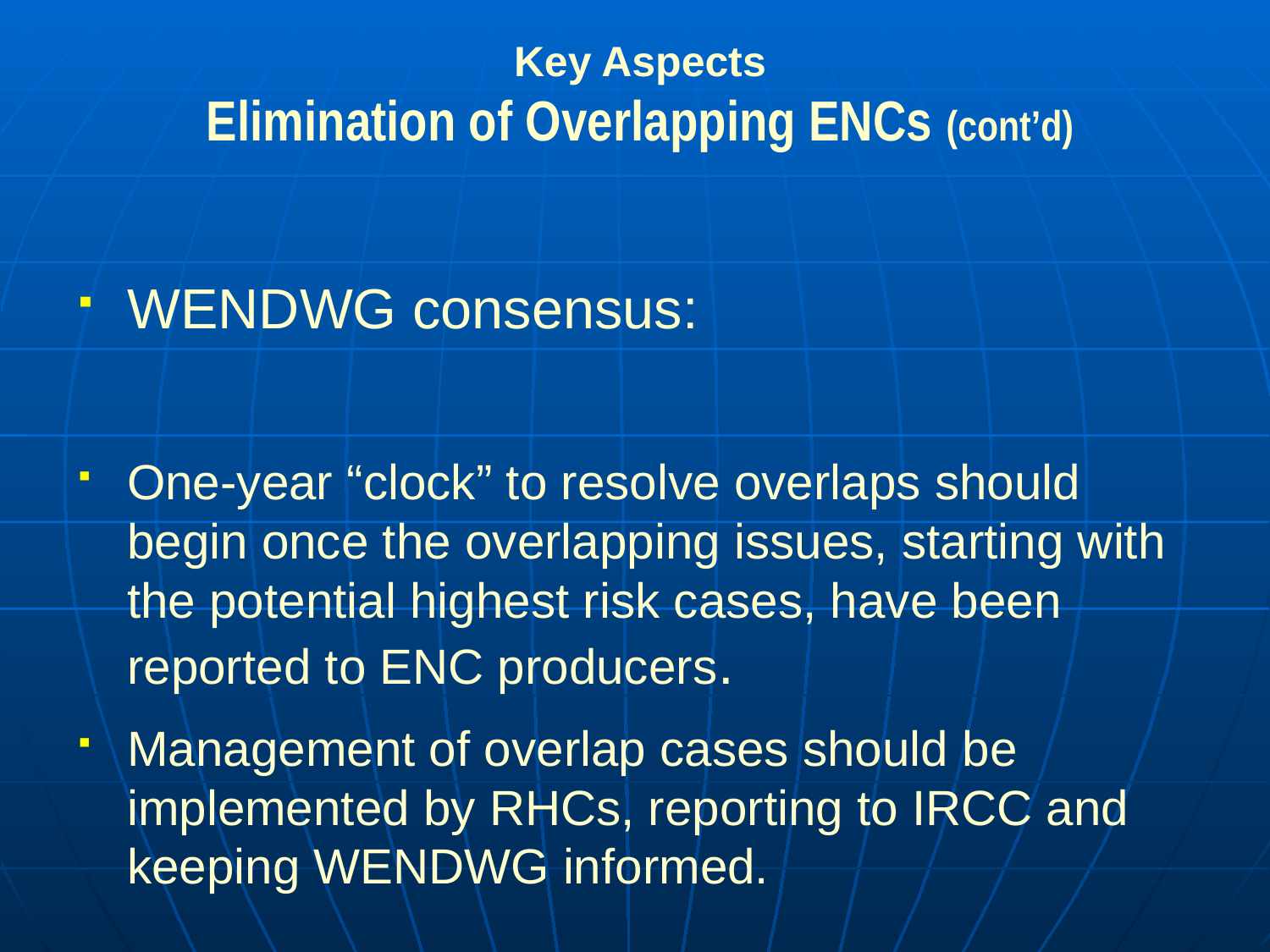

Key Aspects
Elimination of Overlapping ENCs (cont’d)
WENDWG consensus:

One-year “clock” to resolve overlaps should begin once the overlapping issues, starting with the potential highest risk cases, have been reported to ENC producers.
Management of overlap cases should be implemented by RHCs, reporting to IRCC and keeping WENDWG informed.